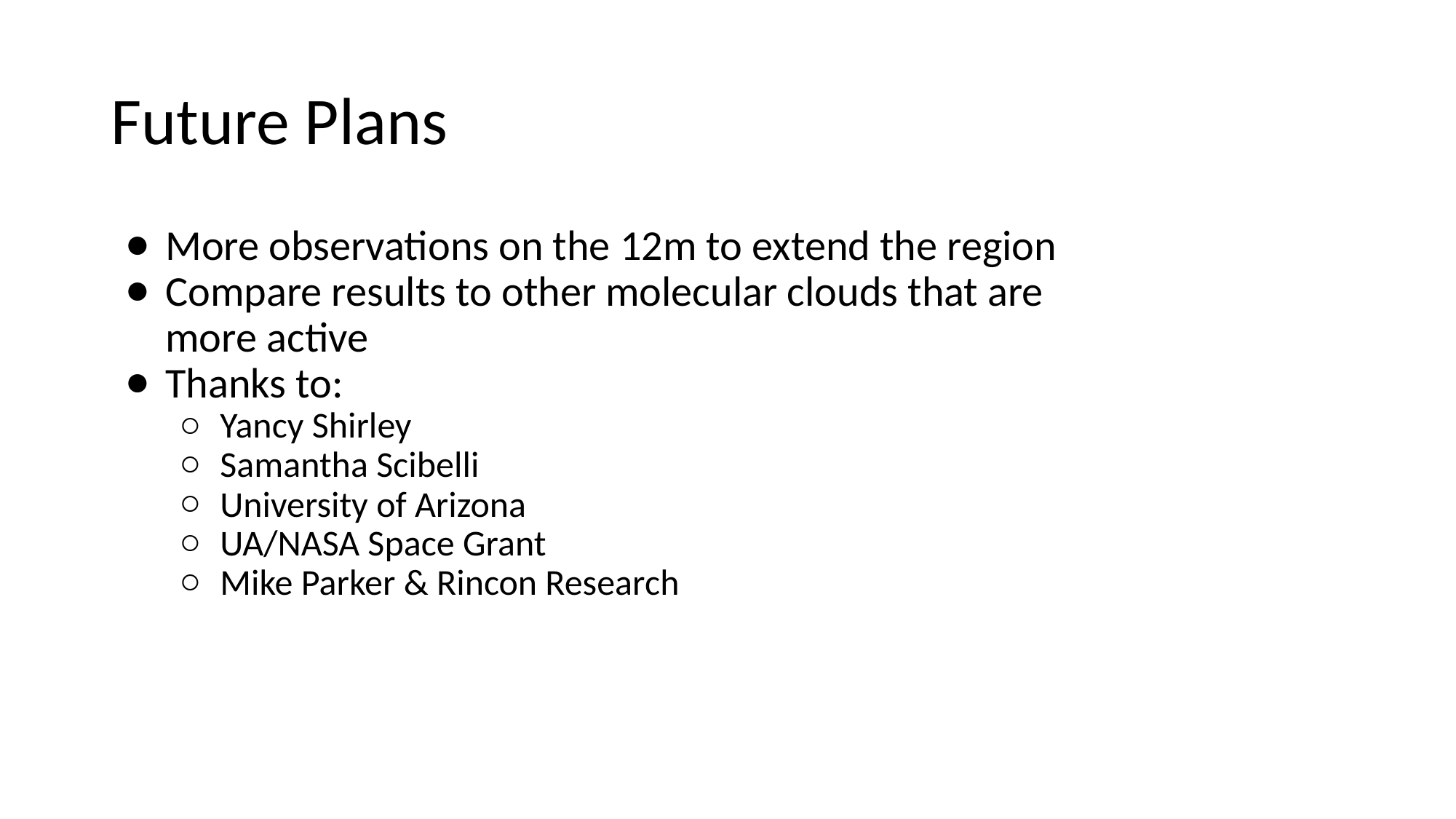

# Future Plans
More observations on the 12m to extend the region
Compare results to other molecular clouds that are more active
Thanks to:
Yancy Shirley
Samantha Scibelli
University of Arizona
UA/NASA Space Grant
Mike Parker & Rincon Research